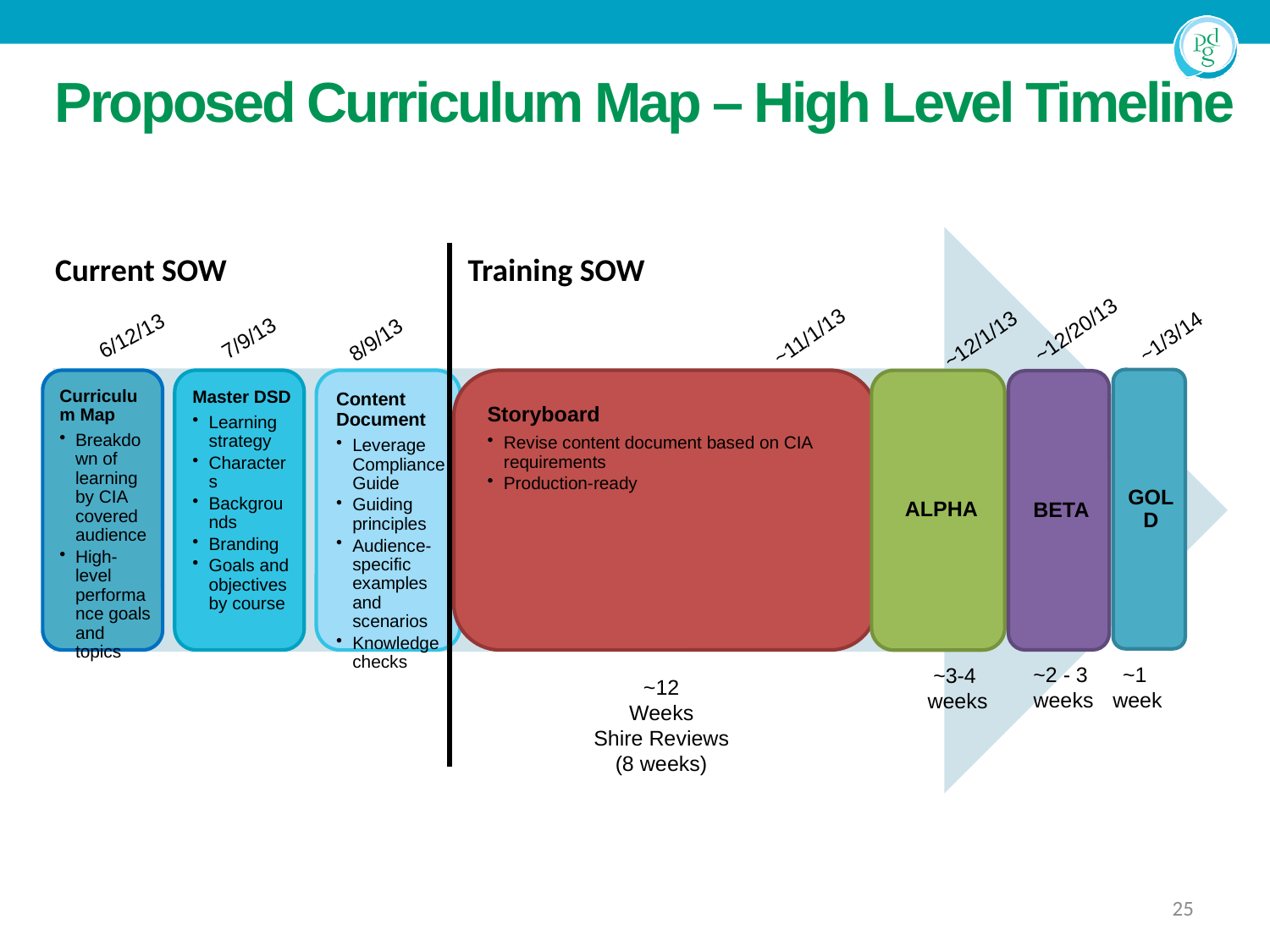

# Proposed Curriculum Map – High Level Timeline
Curriculum Map
Breakdown of learning by CIA covered audience
High-level performance goals and topics
Master DSD
Learning strategy
Characters
Backgrounds
Branding
Goals and objectives by course
Content Document
Leverage Compliance Guide
Guiding principles
Audience-specific examples and scenarios
Knowledge checks
Storyboard
Revise content document based on CIA requirements
Production-ready

ALPHA
BETA
GOLD
~11/1/13
Current SOW
Training SOW
~12/20/13
6/12/13
~11/1/13
~1/3/14
7/9/13
~12/1/13
8/9/13
~2 - 3
weeks
~1
week
~3-4
weeks
~12
Weeks
Shire Reviews (8 weeks)
25